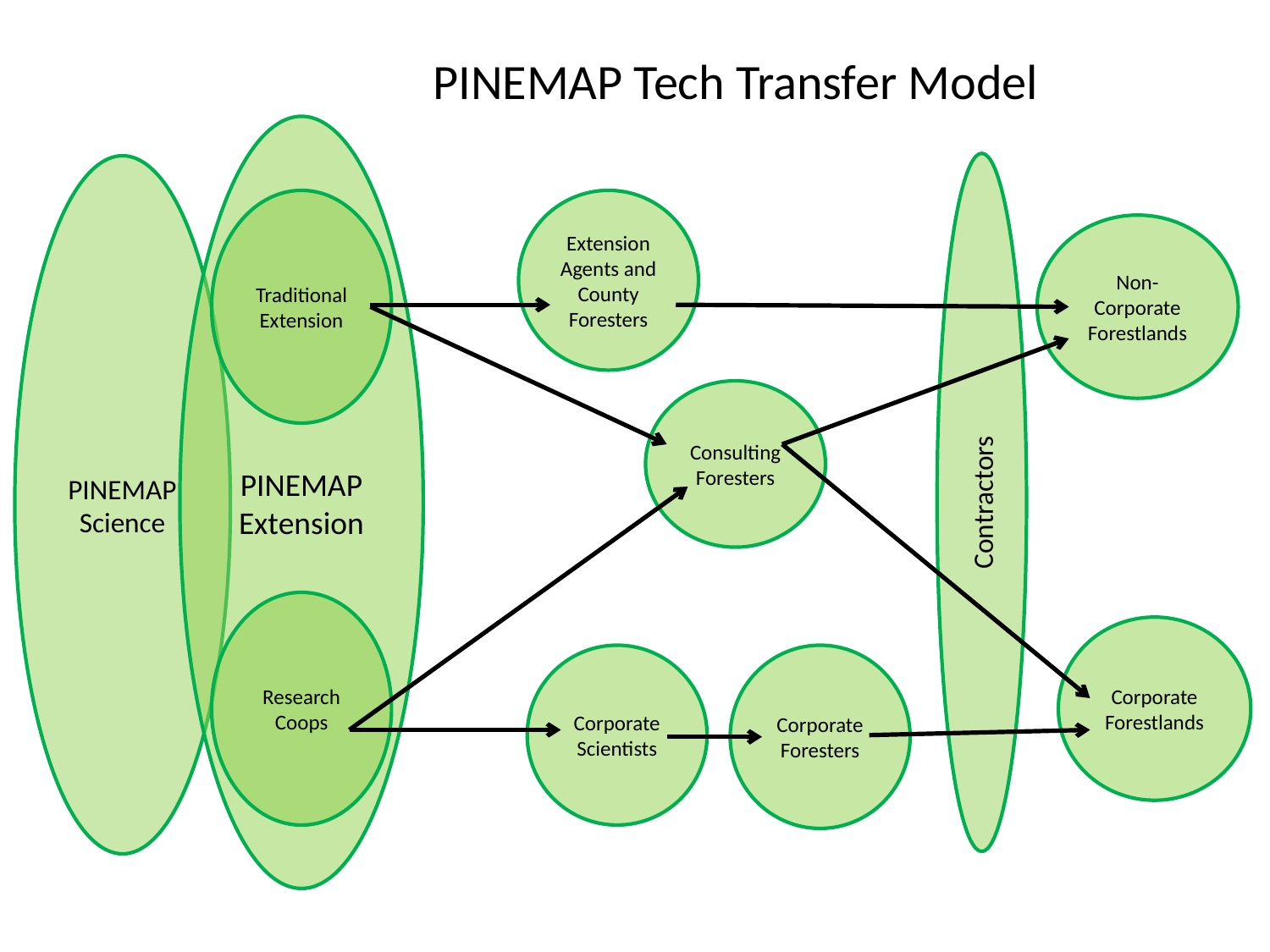

# PINEMAP Tech Transfer Model
PINEMAP Extension
Contractors
PINEMAP Science
Traditional Extension
Extension Agents and County Foresters
Non-Corporate Forestlands
Consulting Foresters
Research Coops
Corporate Forestlands
Corporate Foresters
Corporate Scientists